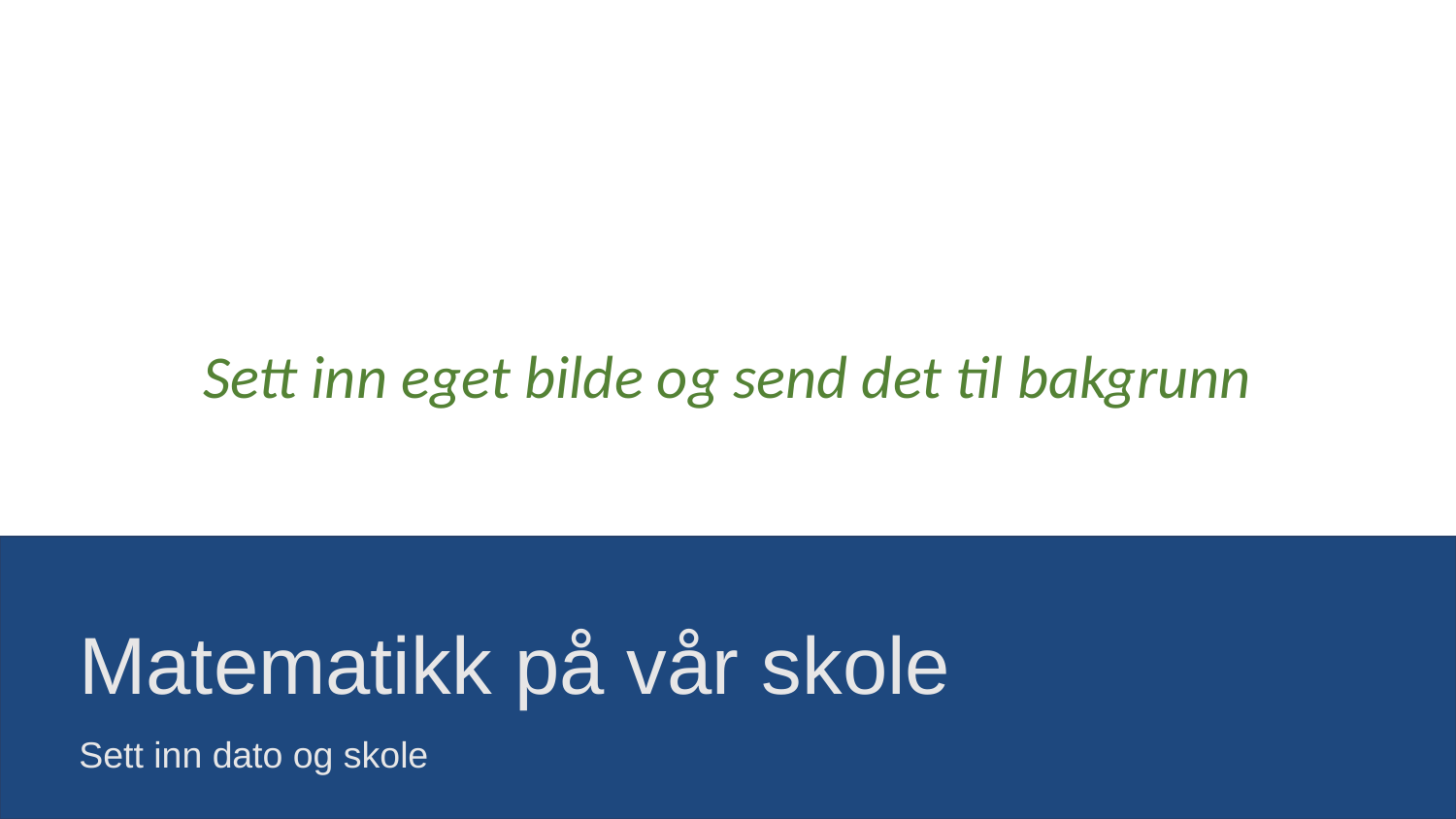

# Sett inn eget bilde og send det til bakgrunn

Matematikk på vår skole
Sett inn dato og skole